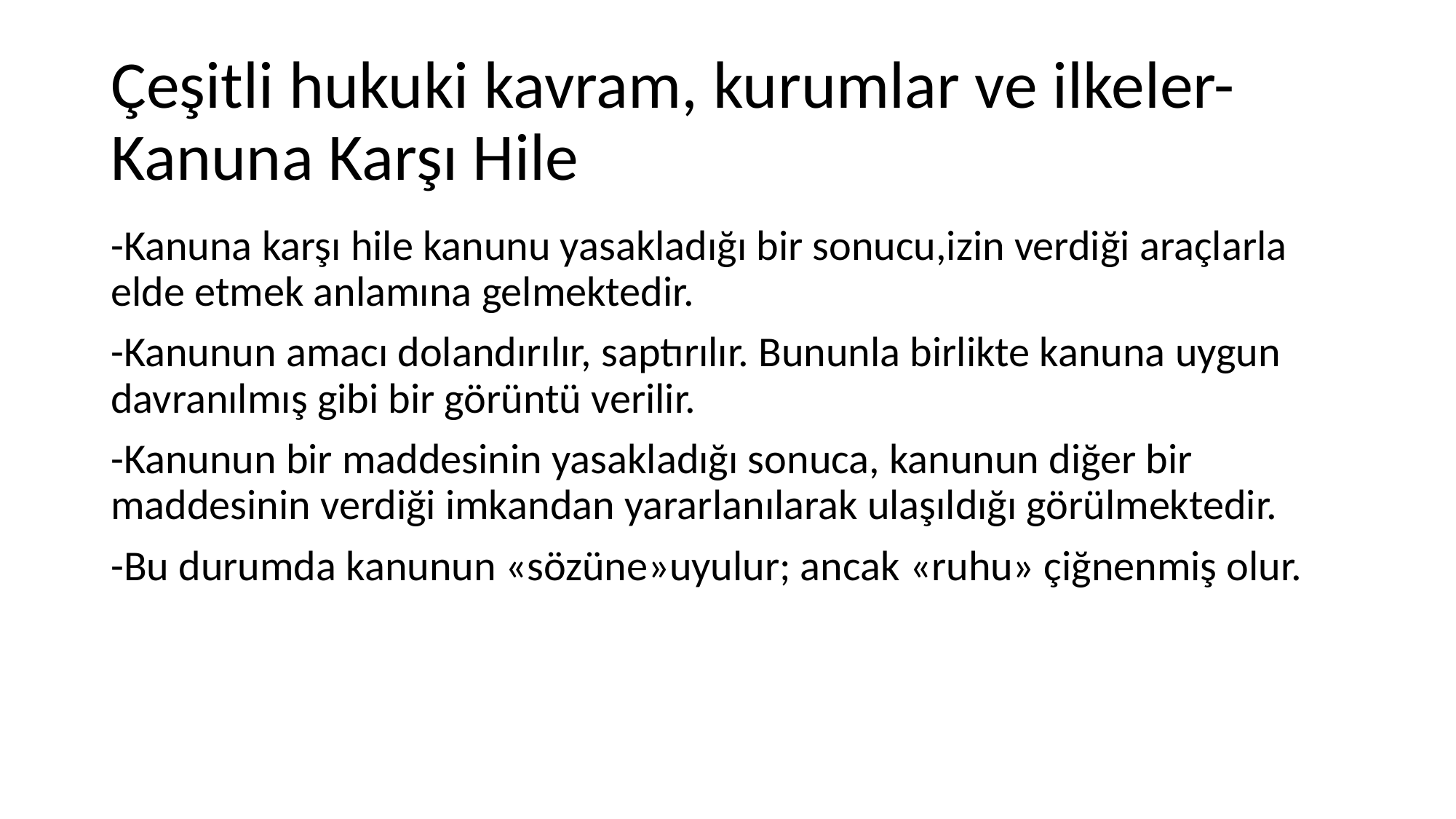

# Çeşitli hukuki kavram, kurumlar ve ilkeler- Kanuna Karşı Hile
-Kanuna karşı hile kanunu yasakladığı bir sonucu,izin verdiği araçlarla elde etmek anlamına gelmektedir.
-Kanunun amacı dolandırılır, saptırılır. Bununla birlikte kanuna uygun davranılmış gibi bir görüntü verilir.
-Kanunun bir maddesinin yasakladığı sonuca, kanunun diğer bir maddesinin verdiği imkandan yararlanılarak ulaşıldığı görülmektedir.
-Bu durumda kanunun «sözüne»uyulur; ancak «ruhu» çiğnenmiş olur.